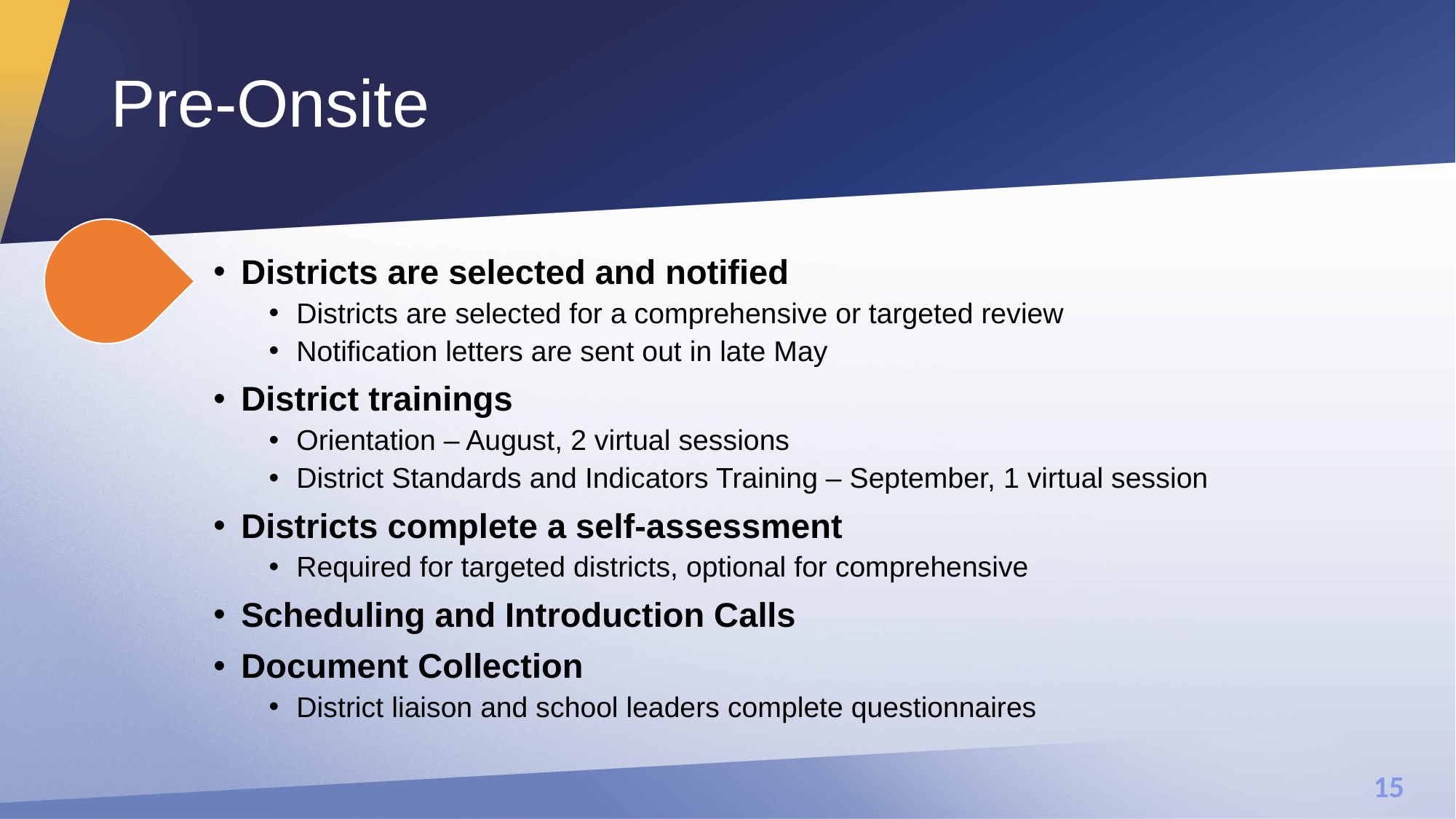

# Pre-Onsite

Districts are selected and notified
Districts are selected for a comprehensive or targeted review
Notification letters are sent out in late May
District trainings
Orientation – August, 2 virtual sessions
District Standards and Indicators Training – September, 1 virtual session
Districts complete a self-assessment
Required for targeted districts, optional for comprehensive
Scheduling and Introduction Calls
Document Collection
District liaison and school leaders complete questionnaires